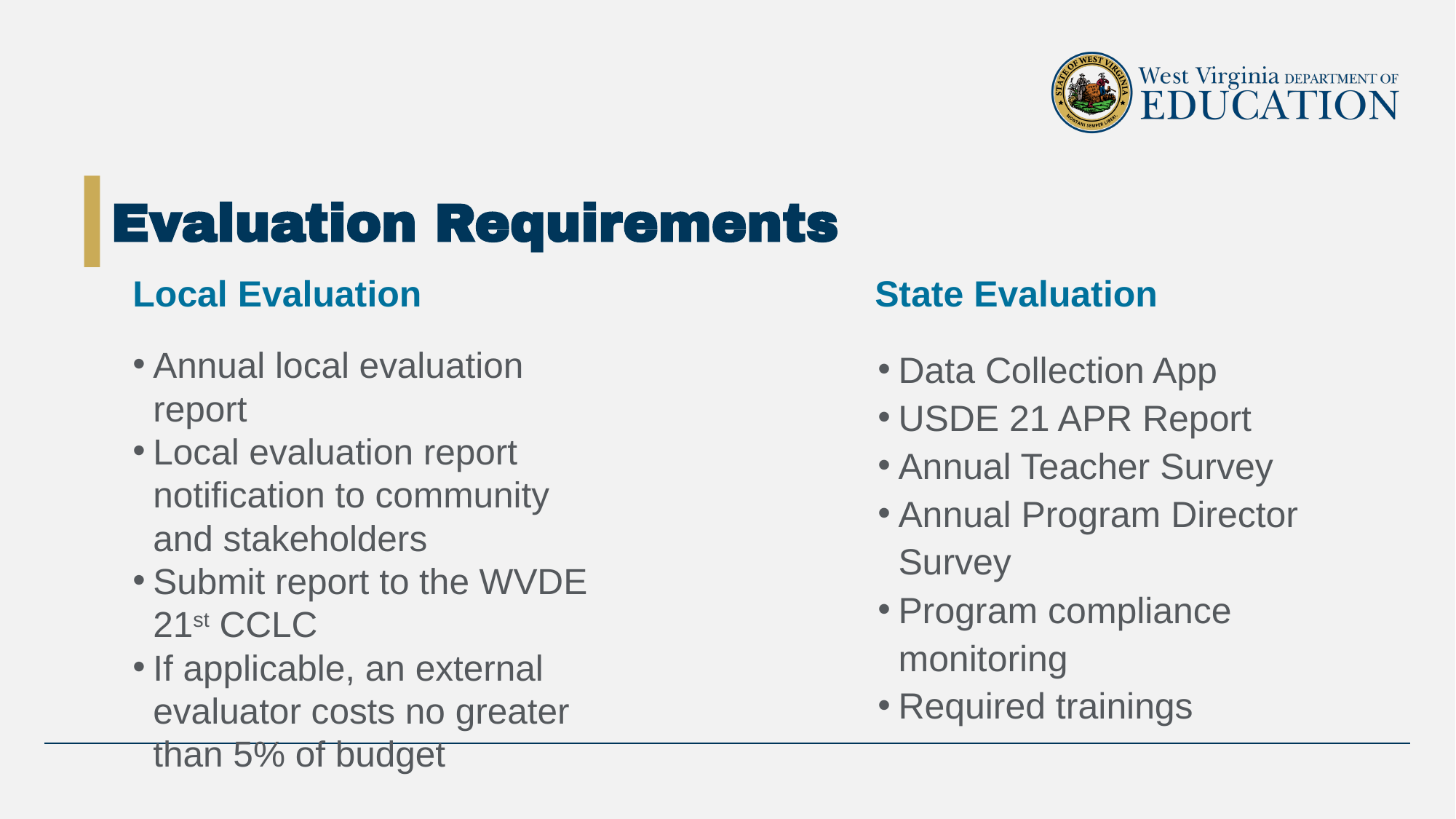

# Evaluation Requirements
Local Evaluation
State Evaluation
Data Collection App
USDE 21 APR Report
Annual Teacher Survey
Annual Program Director Survey
Program compliance monitoring
Required trainings

Annual local evaluation report
Local evaluation report notification to community and stakeholders
Submit report to the WVDE 21st CCLC
If applicable, an external evaluator costs no greater than 5% of budget